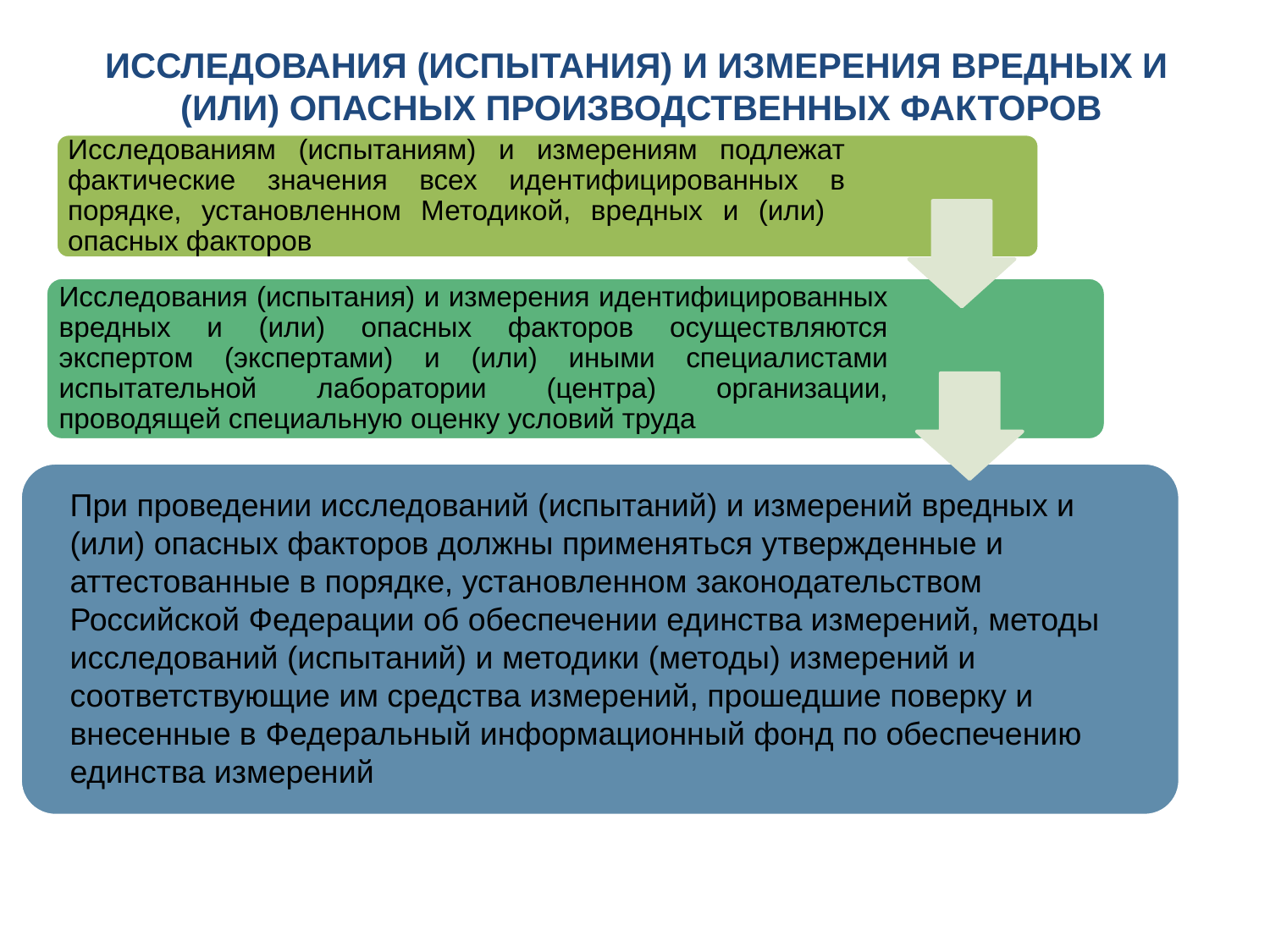

# Исследования (испытания) и измерения вредных и (или) опасных производственных факторов

Исследованиям (испытаниям) и измерениям подлежат фактические значения всех идентифицированных в порядке, установленном Методикой, вредных и (или)  опасных факторов

Исследования (испытания) и измерения идентифицированных вредных и (или) опасных факторов осуществляются экспертом (экспертами) и (или) иными специалистами испытательной лаборатории (центра) организации, проводящей специальную оценку условий труда

При проведении исследований (испытаний) и измерений вредных и (или) опасных факторов должны применяться утвержденные и аттестованные в порядке, установленном законодательством Российской Федерации об обеспечении единства измерений, методы исследований (испытаний) и методики (методы) измерений и соответствующие им средства измерений, прошедшие поверку и внесенные в Федеральный информационный фонд по обеспечению единства измерений